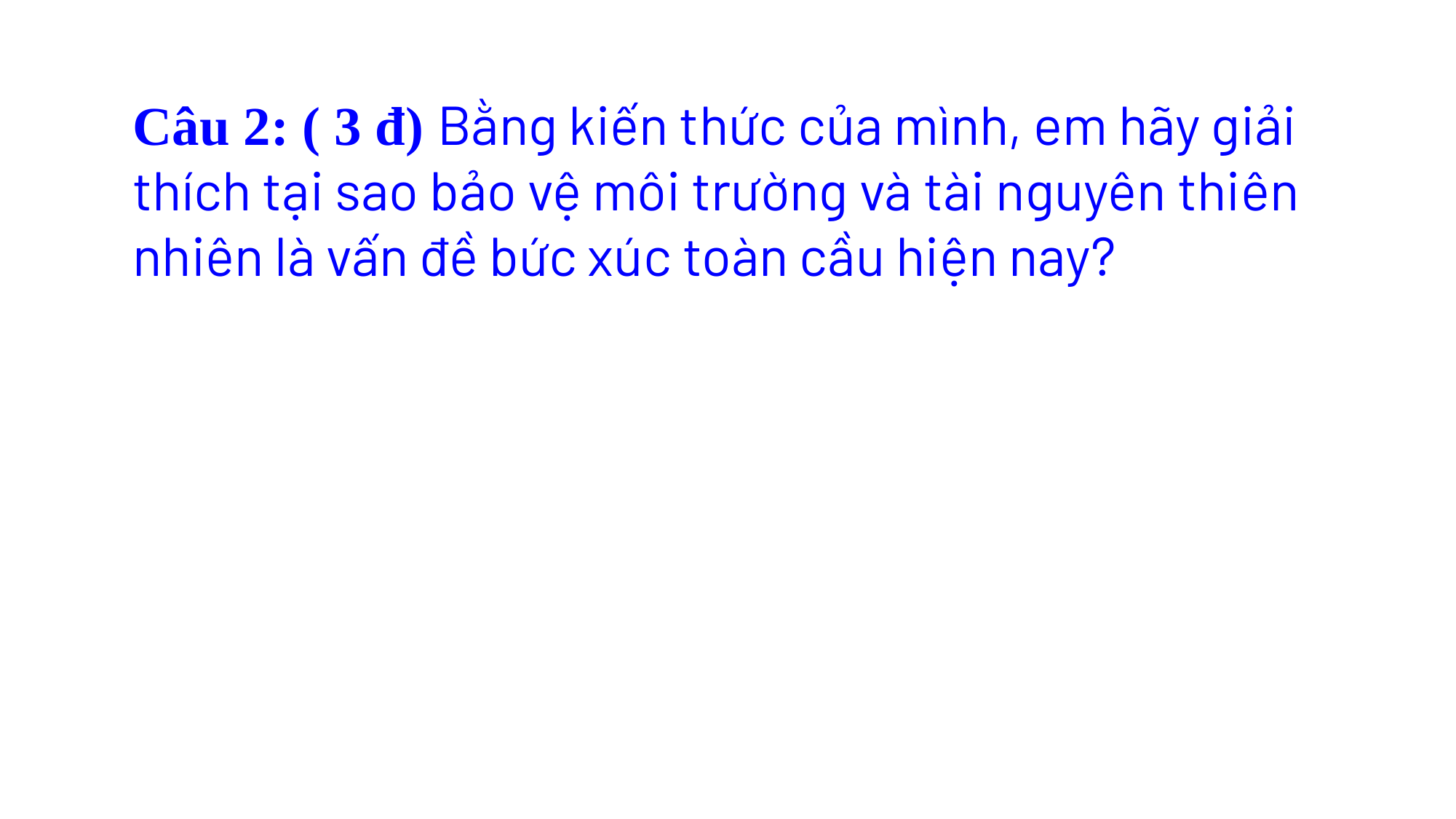

Câu 2: ( 3 đ) Bằng kiến thức của mình, em hãy giải thích tại sao bảo vệ môi trường và tài nguyên thiên nhiên là vấn đề bức xúc toàn cầu hiện nay?